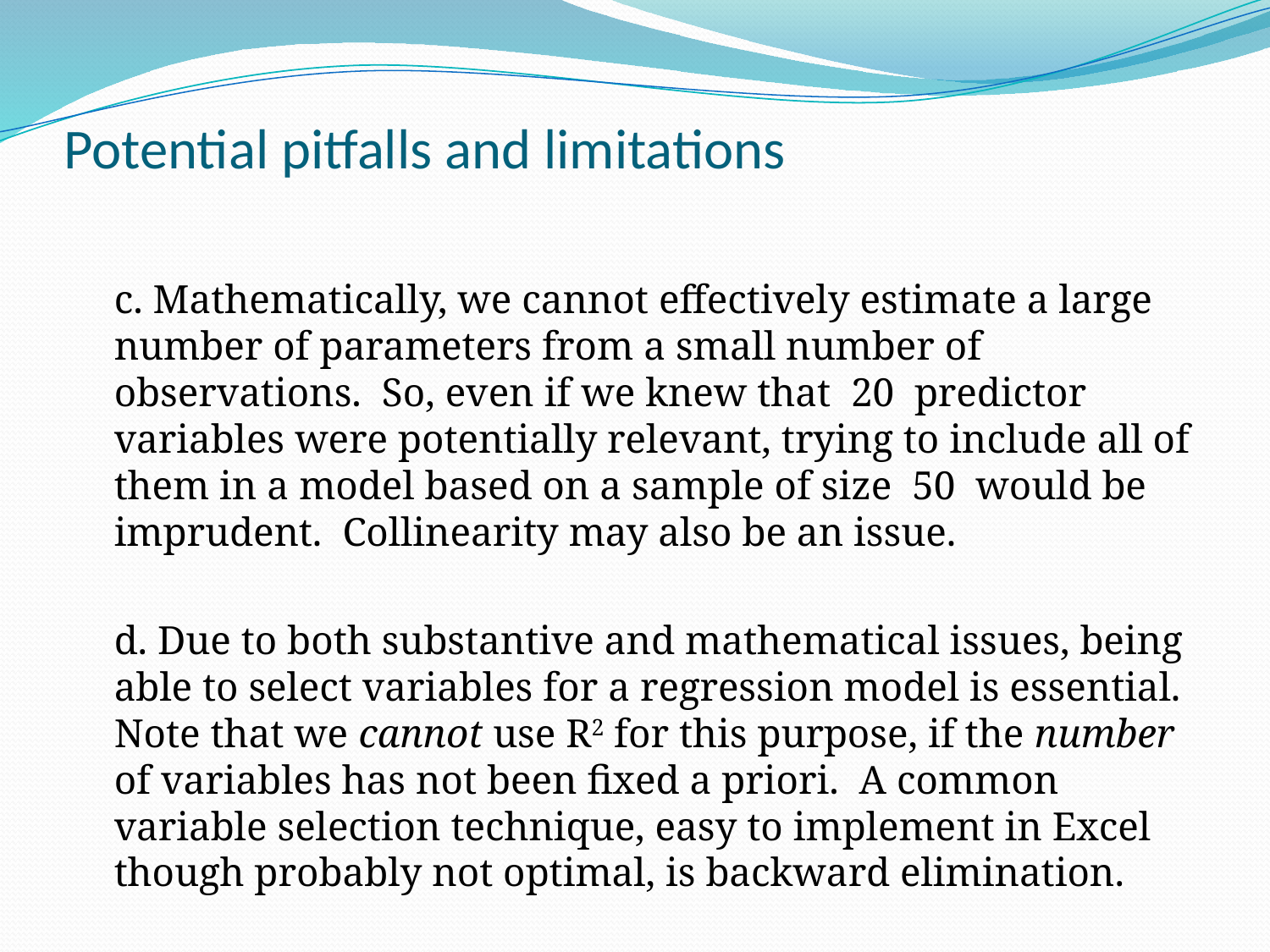

# Potential pitfalls and limitations
	c. Mathematically, we cannot effectively estimate a large number of parameters from a small number of observations.  So, even if we knew that  20  predictor variables were potentially relevant, trying to include all of them in a model based on a sample of size  50  would be imprudent.  Collinearity may also be an issue.

	d. Due to both substantive and mathematical issues, being able to select variables for a regression model is essential.  Note that we cannot use R2 for this purpose, if the number of variables has not been fixed a priori.  A common variable selection technique, easy to implement in Excel though probably not optimal, is backward elimination.